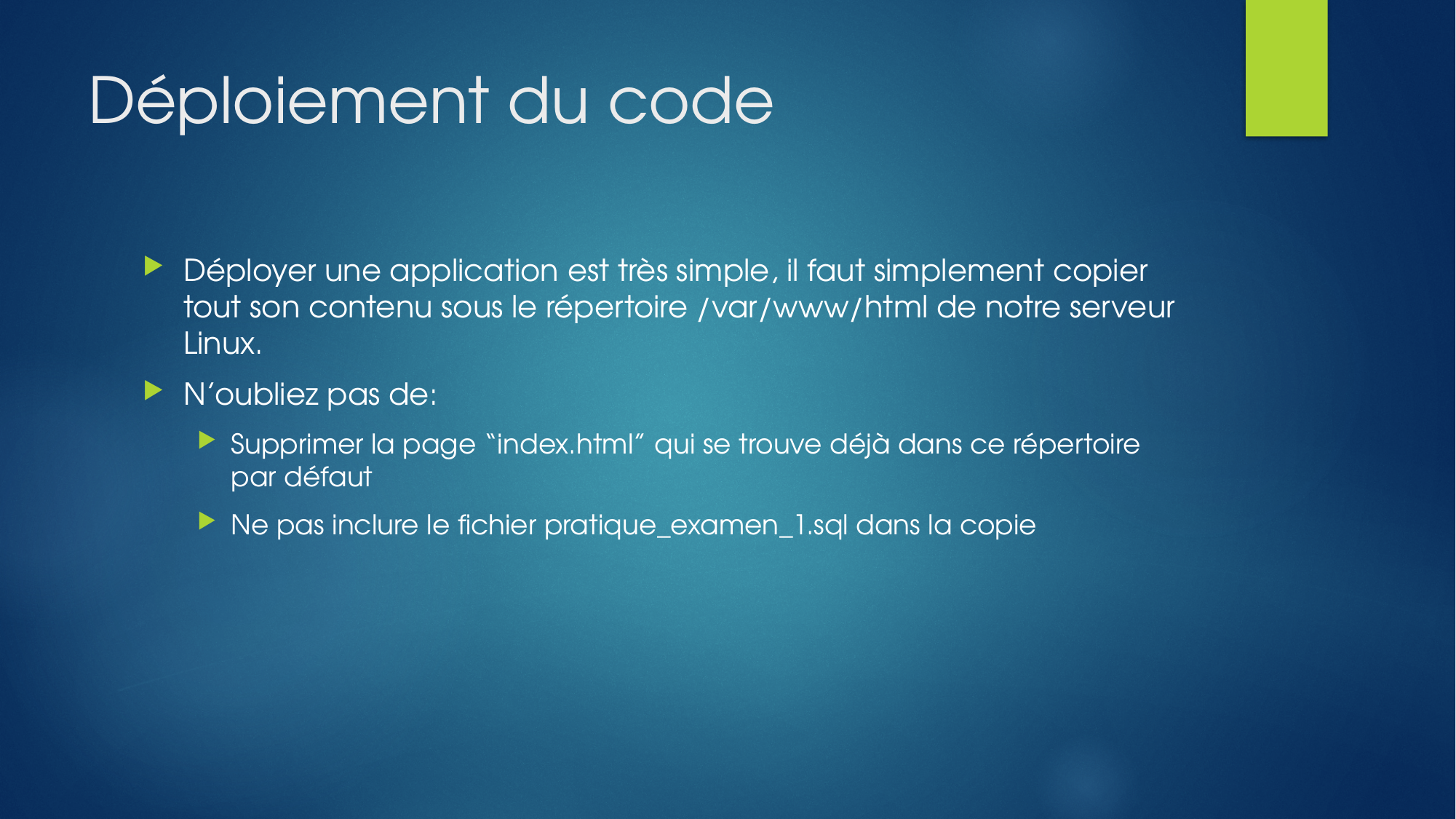

# Déploiement du code
Déployer une application est très simple, il faut simplement copier tout son contenu sous le répertoire /var/www/html de notre serveur Linux.
N’oubliez pas de:
Supprimer la page “index.html” qui se trouve déjà dans ce répertoire par défaut
Ne pas inclure le fichier pratique_examen_1.sql dans la copie